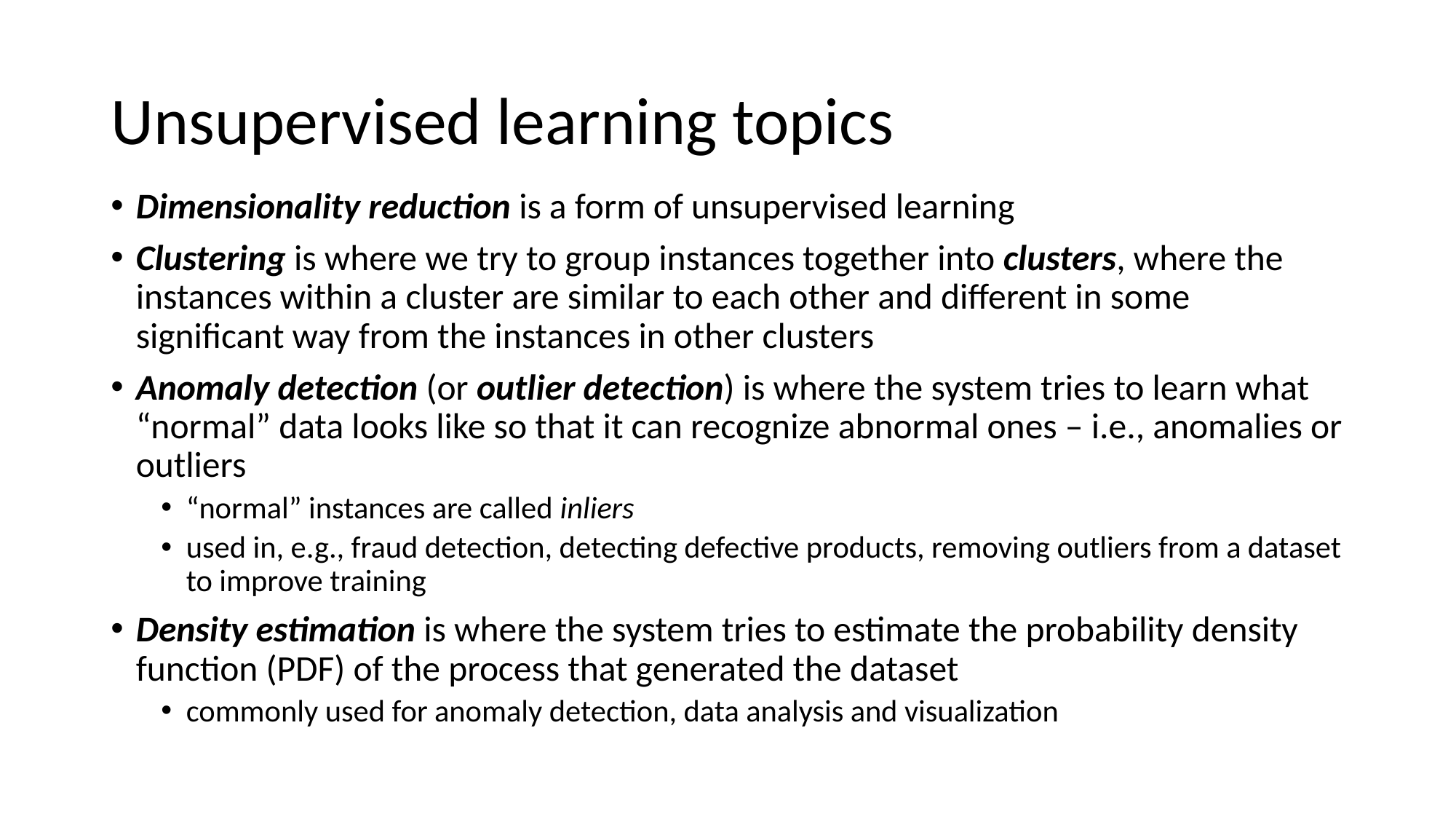

# Unsupervised learning topics
Dimensionality reduction is a form of unsupervised learning
Clustering is where we try to group instances together into clusters, where the instances within a cluster are similar to each other and different in some significant way from the instances in other clusters
Anomaly detection (or outlier detection) is where the system tries to learn what “normal” data looks like so that it can recognize abnormal ones – i.e., anomalies or outliers
“normal” instances are called inliers
used in, e.g., fraud detection, detecting defective products, removing outliers from a dataset to improve training
Density estimation is where the system tries to estimate the probability density function (PDF) of the process that generated the dataset
commonly used for anomaly detection, data analysis and visualization